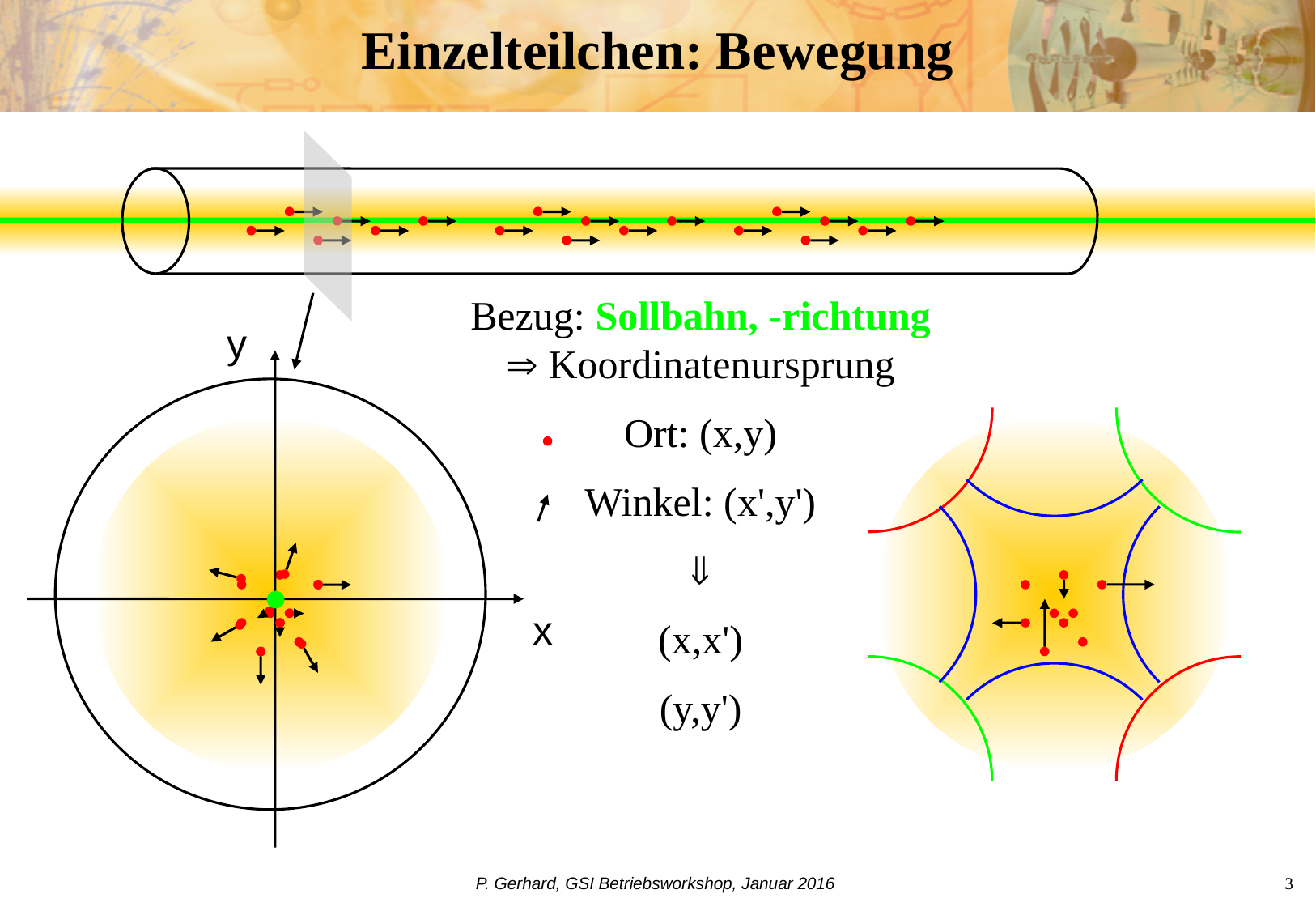

# Einzelteilchen: Bewegung

Bezug: Sollbahn, -richtung ⇒ Koordinatenursprung
Ort: (x,y)
Winkel: (x',y')
⇓
(x,x')
(y,y')

y

x

P. Gerhard, GSI Betriebsworkshop, Januar 2016
3